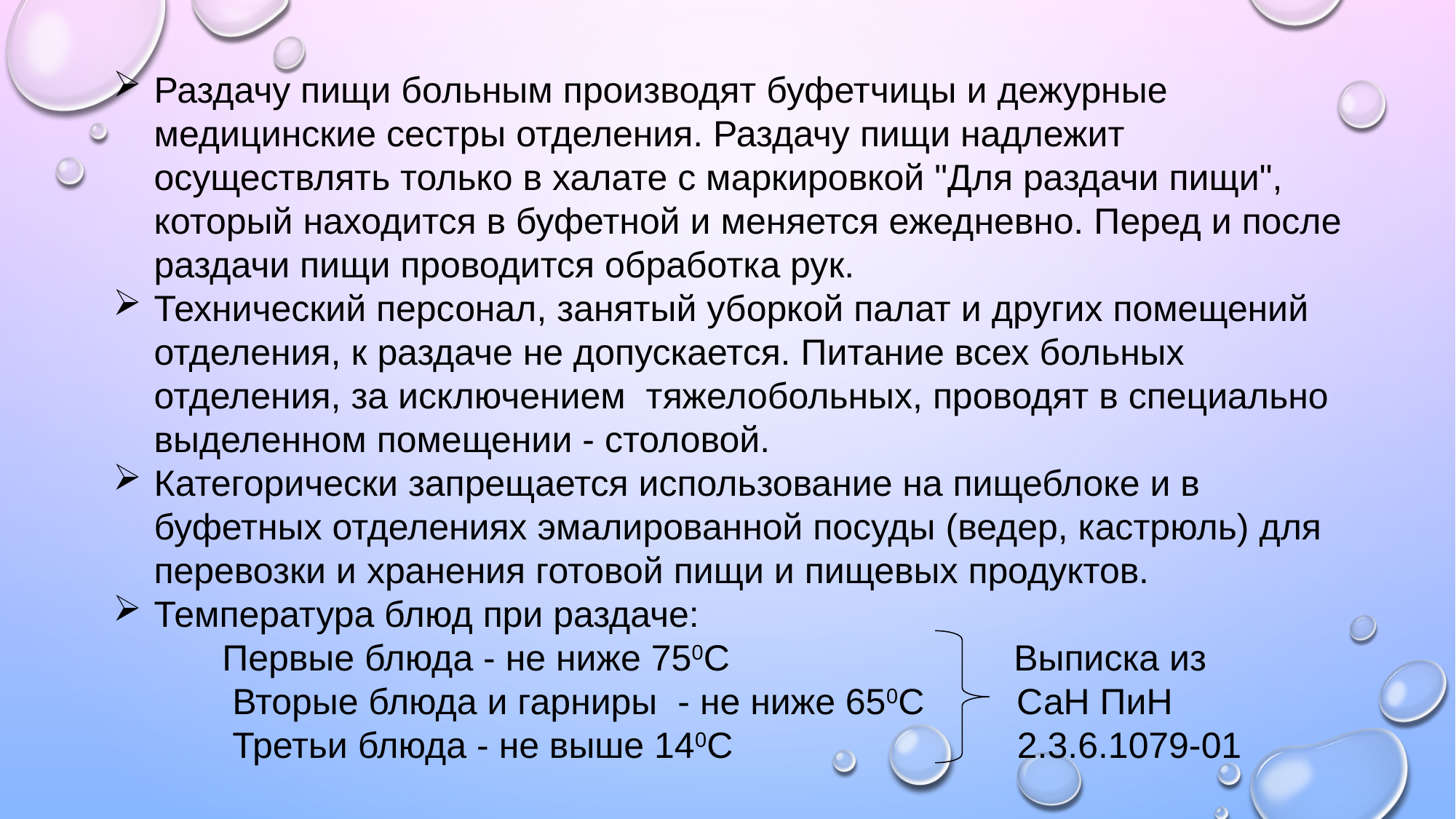

Раздачу пищи больным производят буфетчицы и дежурные медицинские сестры отделения. Раздачу пищи надлежит осуществлять только в халате с маркировкой "Для раздачи пищи", который находится в буфетной и меняется ежедневно. Перед и после раздачи пищи проводится обработка рук.
Технический персонал, занятый уборкой палат и других помещений отделения, к раздаче не допускается. Питание всех больных отделения, за исключением  тяжелобольных, проводят в специально выделенном помещении - столовой.
Категорически запрещается использование на пищеблоке и в буфетных отделениях эмалированной посуды (ведер, кастрюль) для перевозки и хранения готовой пищи и пищевых продуктов.
Температура блюд при раздаче:
	Первые блюда - не ниже 750С                            Выписка из
	 Вторые блюда и гарниры  - не ниже 650С 	   СаН ПиН
	 Третьи блюда - не выше 140С                            2.3.6.1079-01